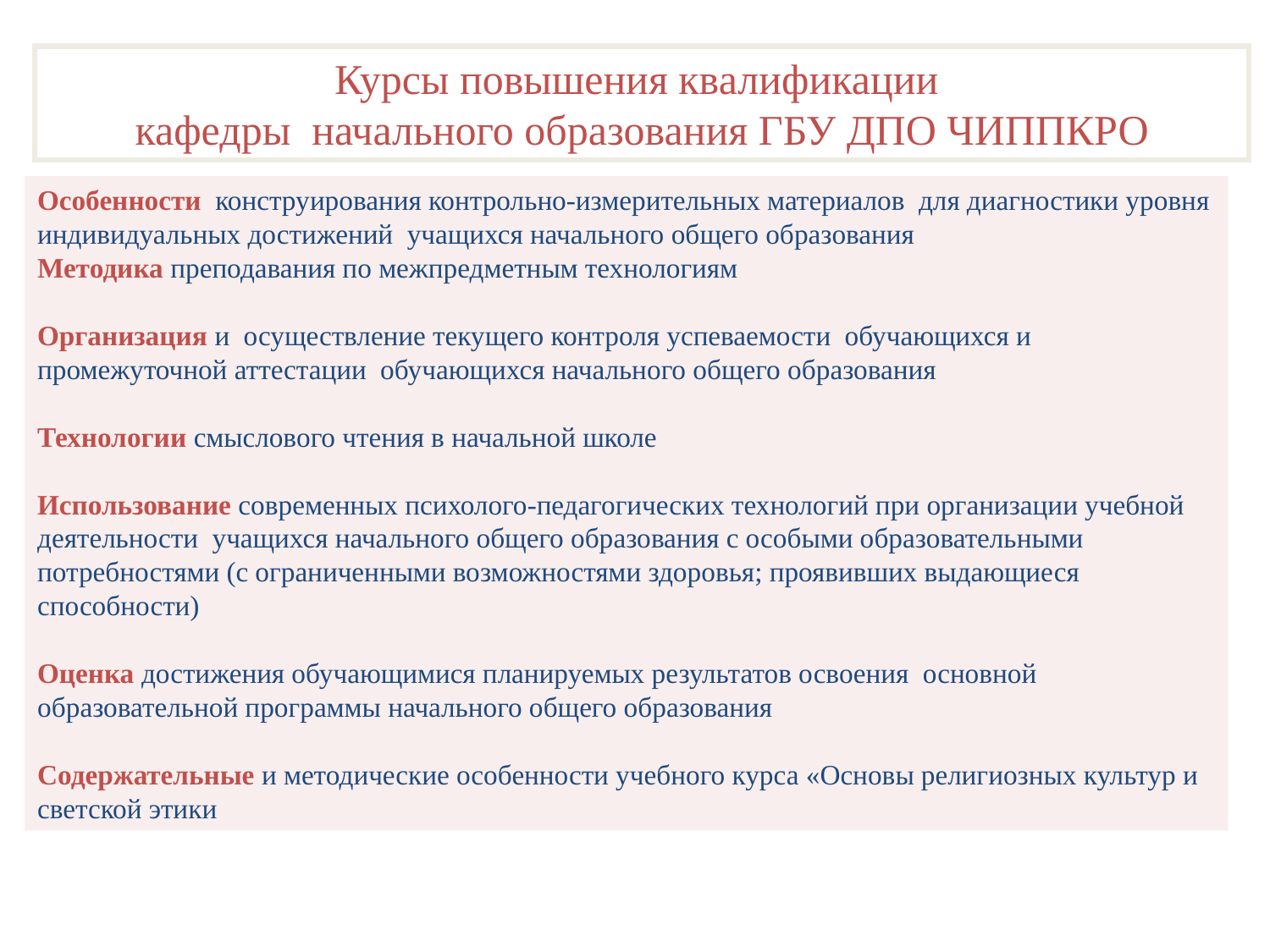

Курсы повышения квалификации
кафедры  начального образования ГБУ ДПО ЧИППКРО
Особенности  конструирования контрольно-измерительных материалов  для диагностики уровня индивидуальных достижений  учащихся начального общего образования
Методика преподавания по межпредметным технологиям

Организация и  осуществление текущего контроля успеваемости  обучающихся и  промежуточной аттестации  обучающихся начального общего образования

Технологии смыслового чтения в начальной школе

Использование современных психолого-педагогических технологий при организации учебной деятельности  учащихся начального общего образования с особыми образовательными потребностями (с ограниченными возможностями здоровья; проявивших выдающиеся способности)

Оценка достижения обучающимися планируемых результатов освоения  основной образовательной программы начального общего образования

Содержательные и методические особенности учебного курса «Основы религиозных культур и светской этики